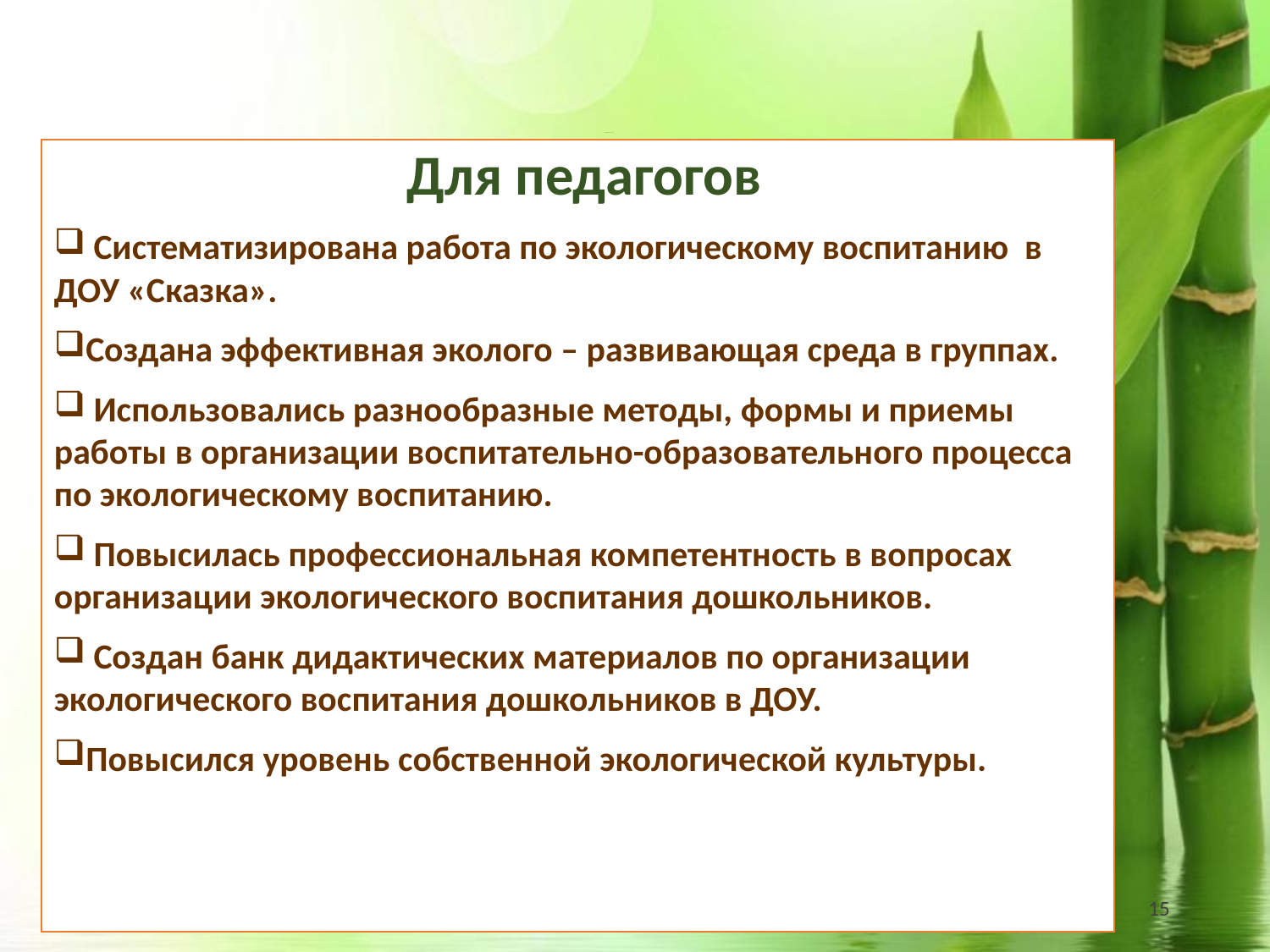

# Ожидаемые результаты
 Для педагогов
 Систематизирована работа по экологическому воспитанию  в  ДОУ «Сказка».
Создана эффективная эколого – развивающая среда в группах.
 Использовались разнообразные методы, формы и приемы работы в организации воспитательно-образовательного процесса  по экологическому воспитанию.
 Повысилась профессиональная компетентность в вопросах организации экологического воспитания дошкольников.
 Создан банк дидактических материалов по организации экологического воспитания дошкольников в ДОУ.
Повысился уровень собственной экологической культуры.

15